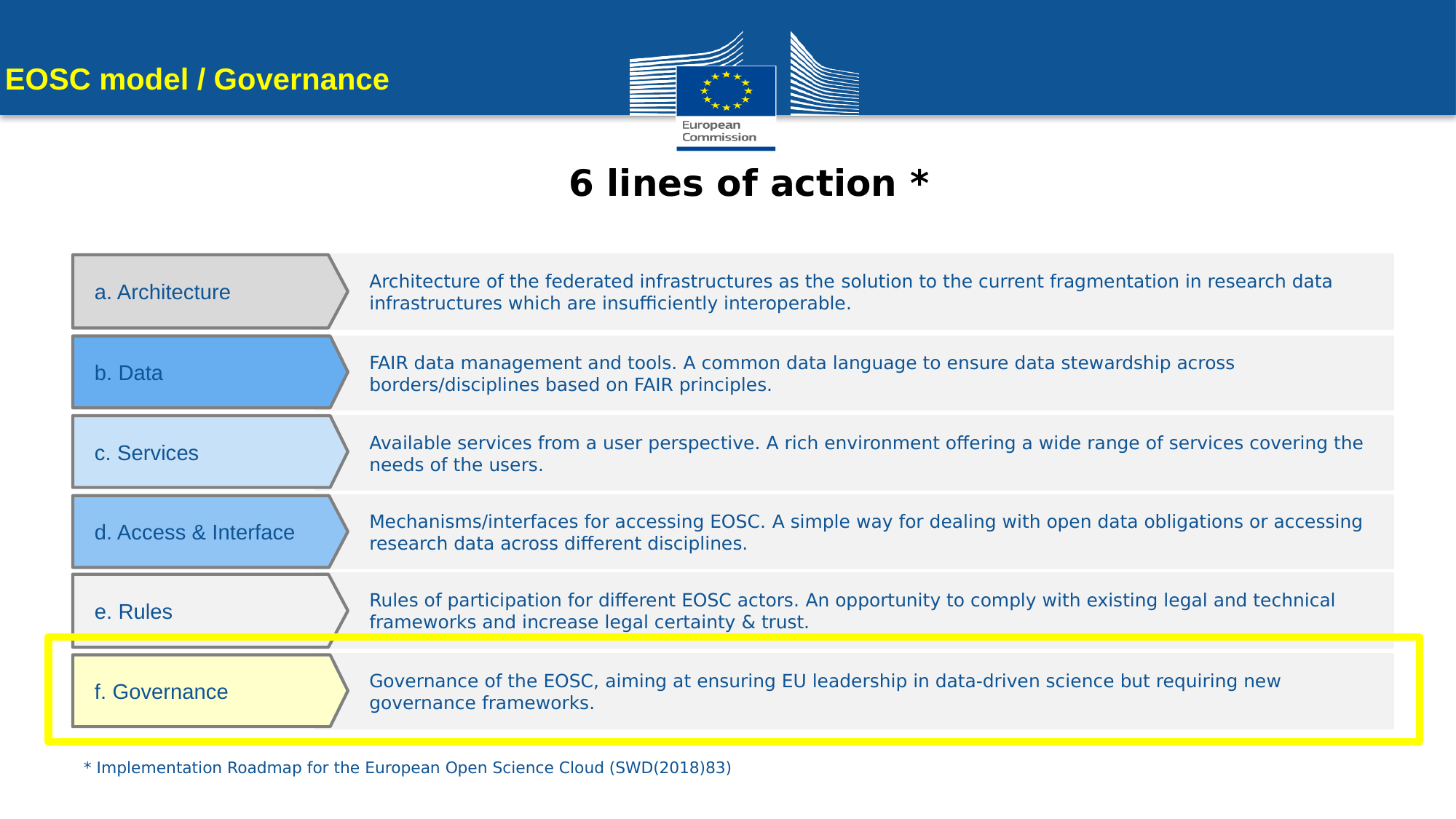

EOSC model / Governance

6 lines of action *

a. Architecture
Architecture of the federated infrastructures as the solution to the current fragmentation in research data infrastructures which are insufficiently interoperable.
b. Data
FAIR data management and tools. A common data language to ensure data stewardship across borders/disciplines based on FAIR principles.
c. Services
Available services from a user perspective. A rich environment offering a wide range of services covering the needs of the users.
d. Access & Interface
Mechanisms/interfaces for accessing EOSC. A simple way for dealing with open data obligations or accessing research data across different disciplines.
e. Rules
Rules of participation for different EOSC actors. An opportunity to comply with existing legal and technical frameworks and increase legal certainty & trust.

f. Governance
Governance of the EOSC, aiming at ensuring EU leadership in data-driven science but requiring new governance frameworks.
* Implementation Roadmap for the European Open Science Cloud (SWD(2018)83)